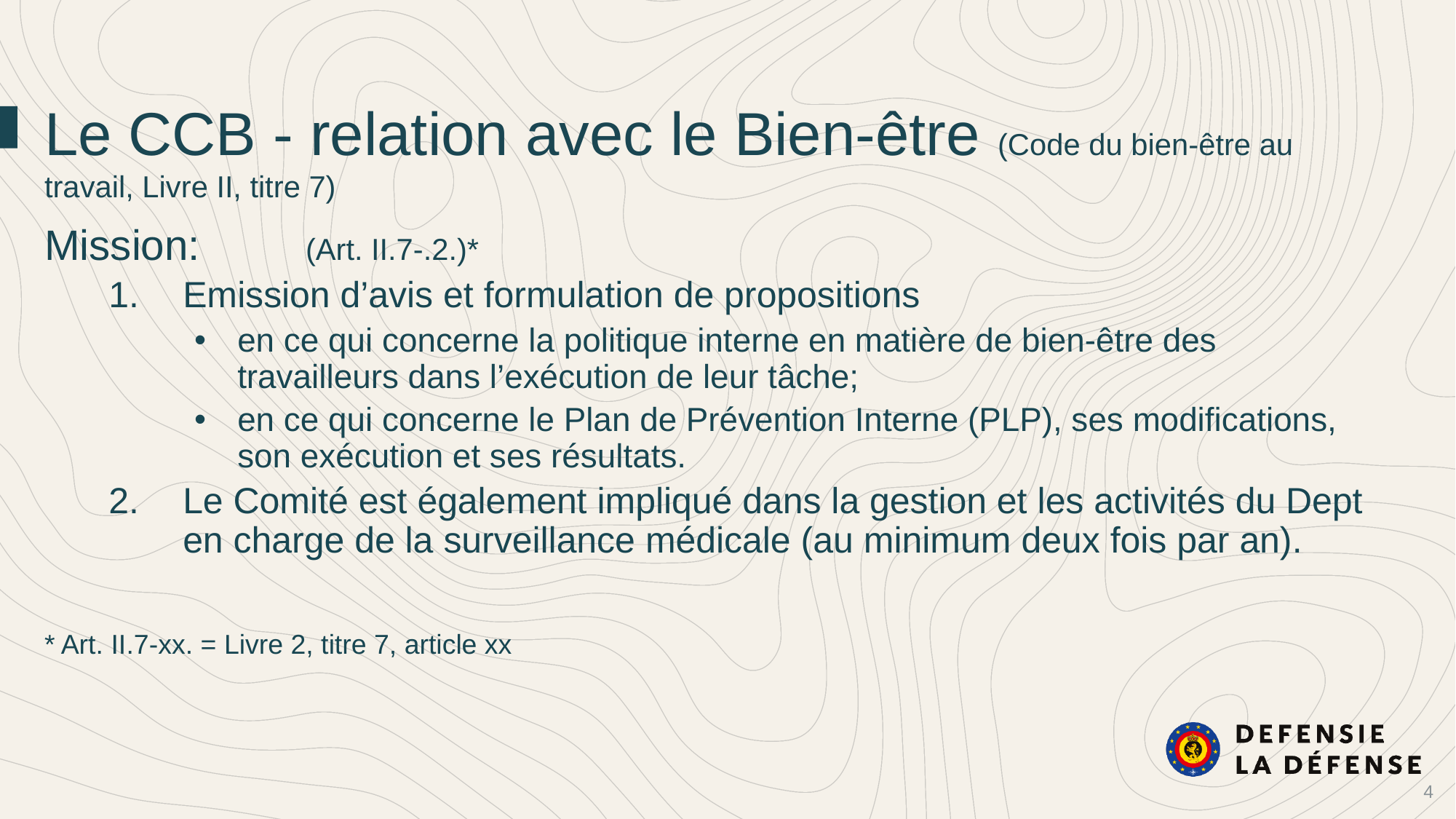

Le CCB - relation avec le Bien-être (Code du bien-être au travail, Livre II, titre 7)
Mission:	(Art. II.7-.2.)*
Emission d’avis et formulation de propositions
en ce qui concerne la politique interne en matière de bien-être des travailleurs dans l’exécution de leur tâche;
en ce qui concerne le Plan de Prévention Interne (PLP), ses modifications, son exécution et ses résultats.
Le Comité est également impliqué dans la gestion et les activités du Dept en charge de la surveillance médicale (au minimum deux fois par an).

* Art. II.7-xx. = Livre 2, titre 7, article xx